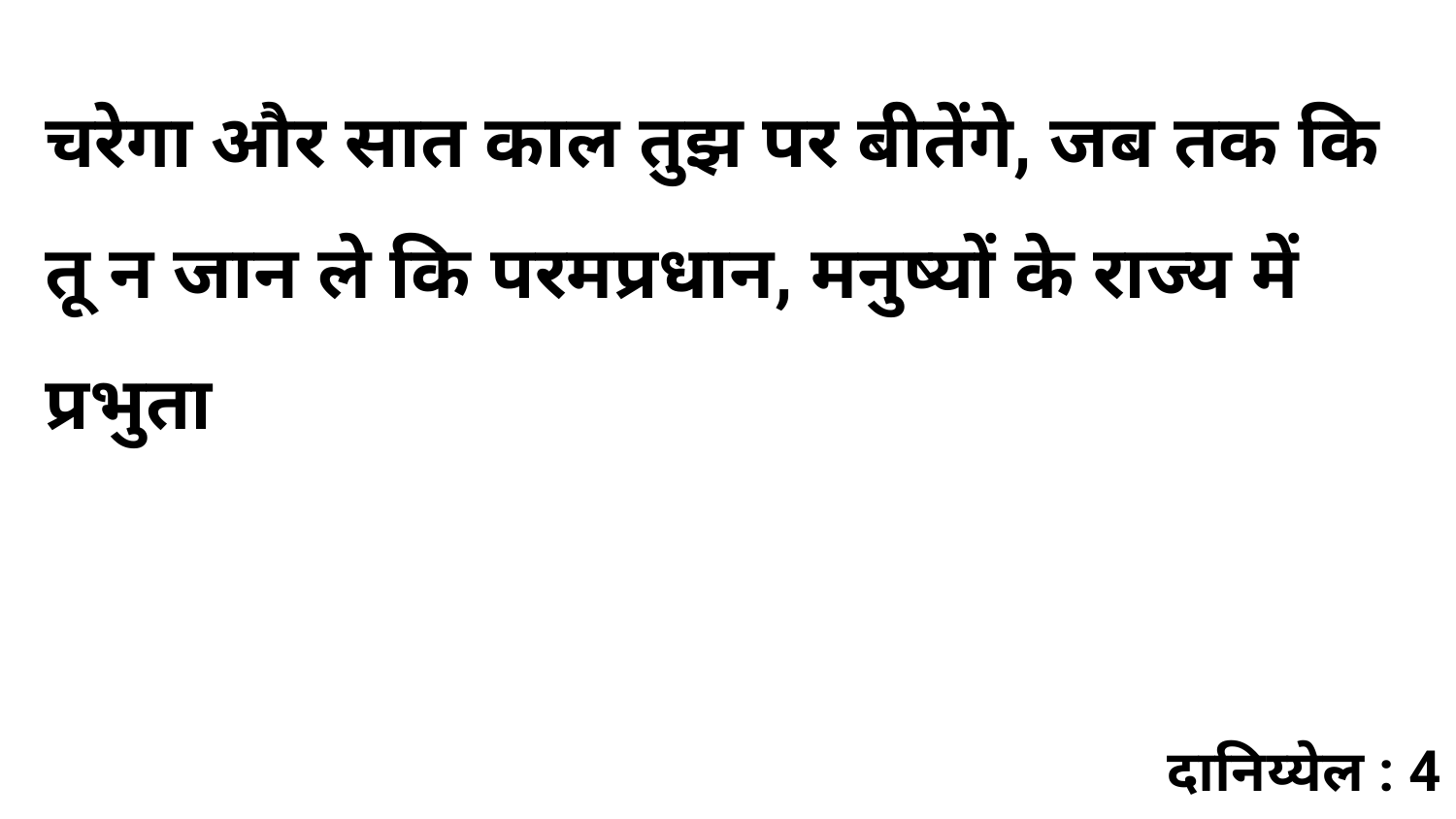

चरेगा और सात काल तुझ पर बीतेंगे, जब तक कि तू न जान ले कि परमप्रधान, मनुष्यों के राज्य में प्रभुता
दानिय्येल : 4